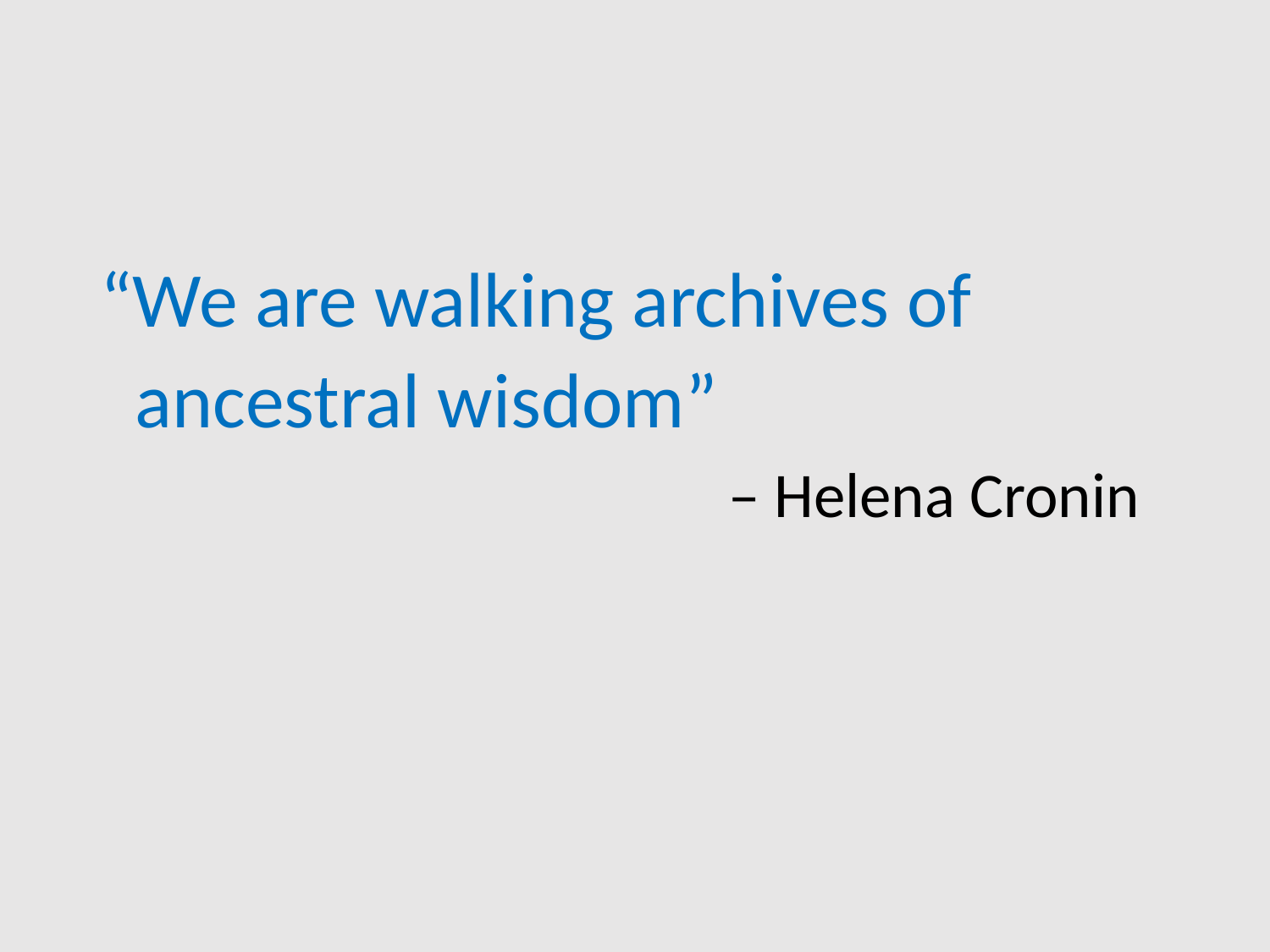

#
“We are walking archives of
  ancestral wisdom”
                                                        – Helena Cronin